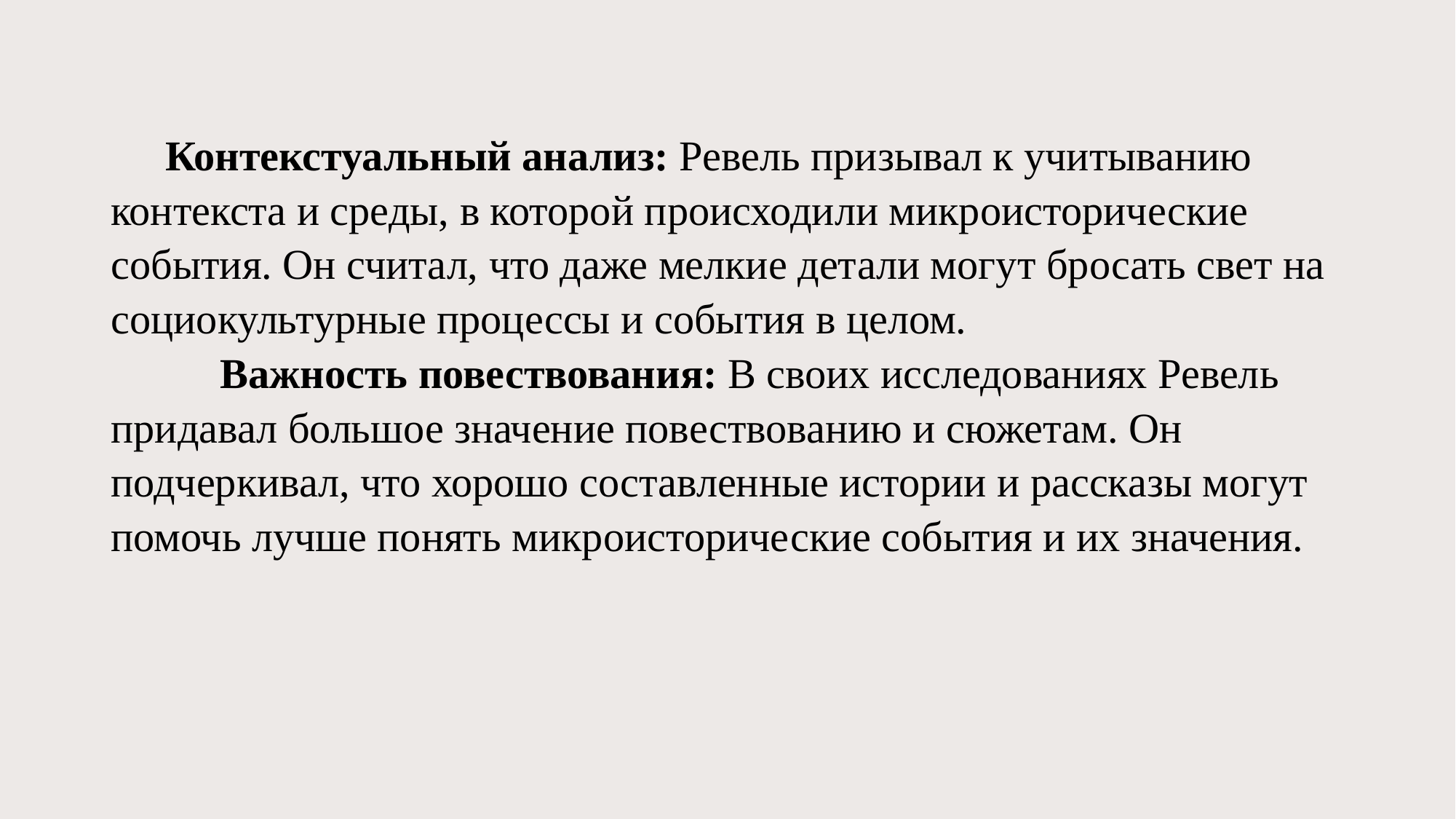

# Контекстуальный анализ: Ревель призывал к учитыванию контекста и среды, в которой происходили микроисторические события. Он считал, что даже мелкие детали могут бросать свет на социокультурные процессы и события в целом. Важность повествования: В своих исследованиях Ревель придавал большое значение повествованию и сюжетам. Он подчеркивал, что хорошо составленные истории и рассказы могут помочь лучше понять микроисторические события и их значения.